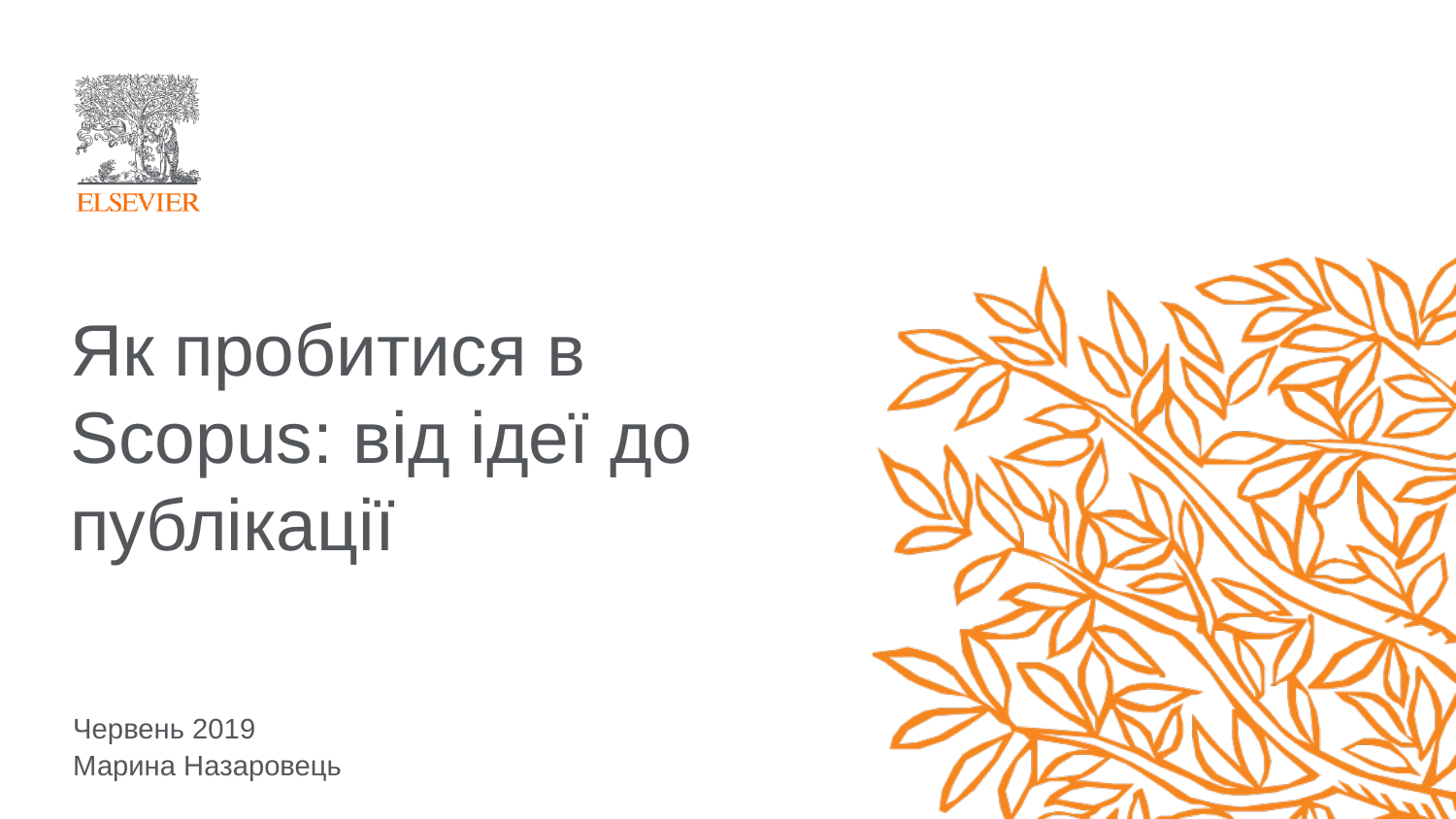

# Як пробитися в Scopus: від ідеї до публікації
Червень 2019
Марина Назаровець